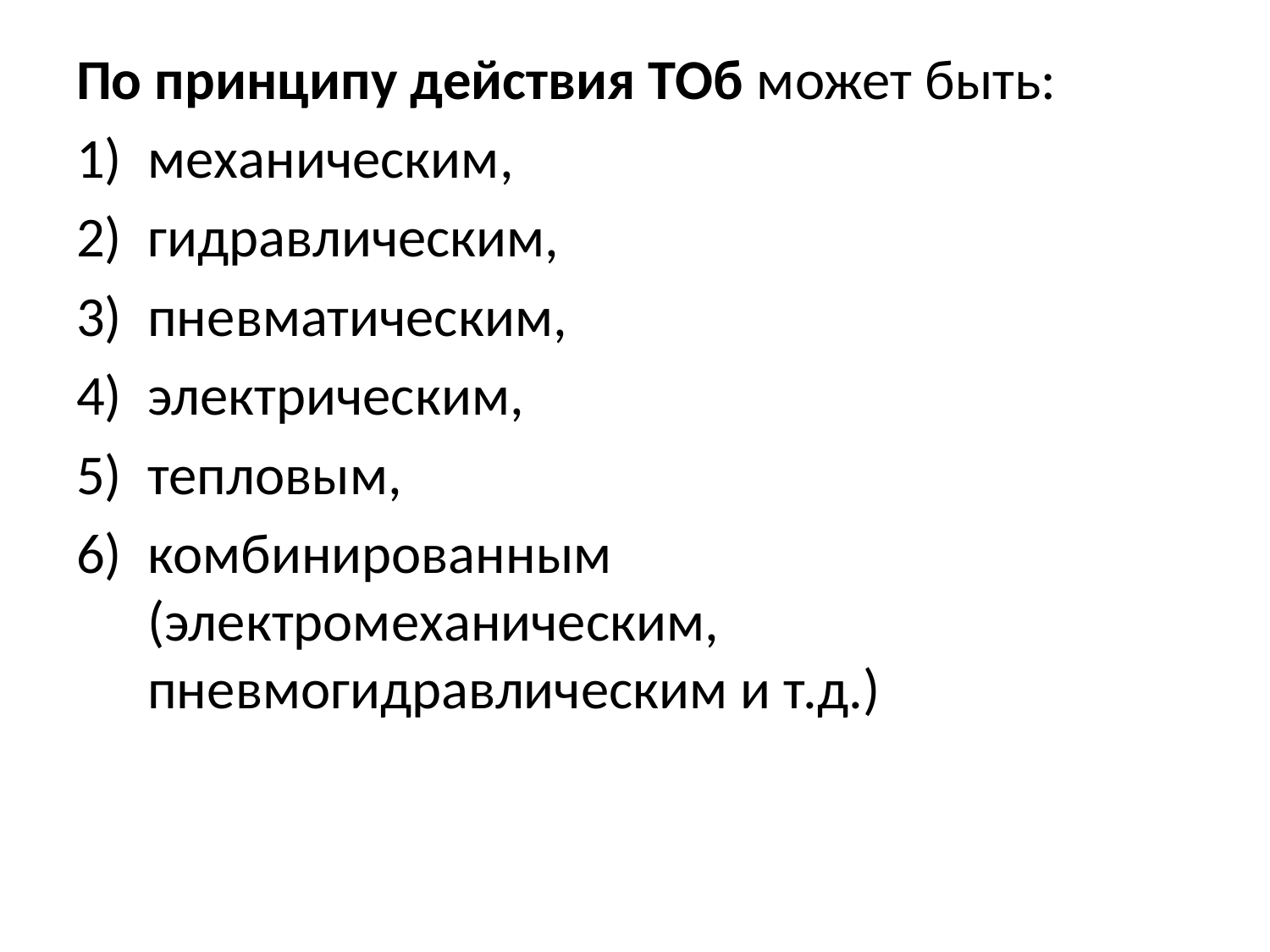

По принципу действия ТОб может быть:
механическим,
гидравлическим,
пневматическим,
электрическим,
тепловым,
комбинированным (электромеханическим, пневмогидравлическим и т.д.)

#